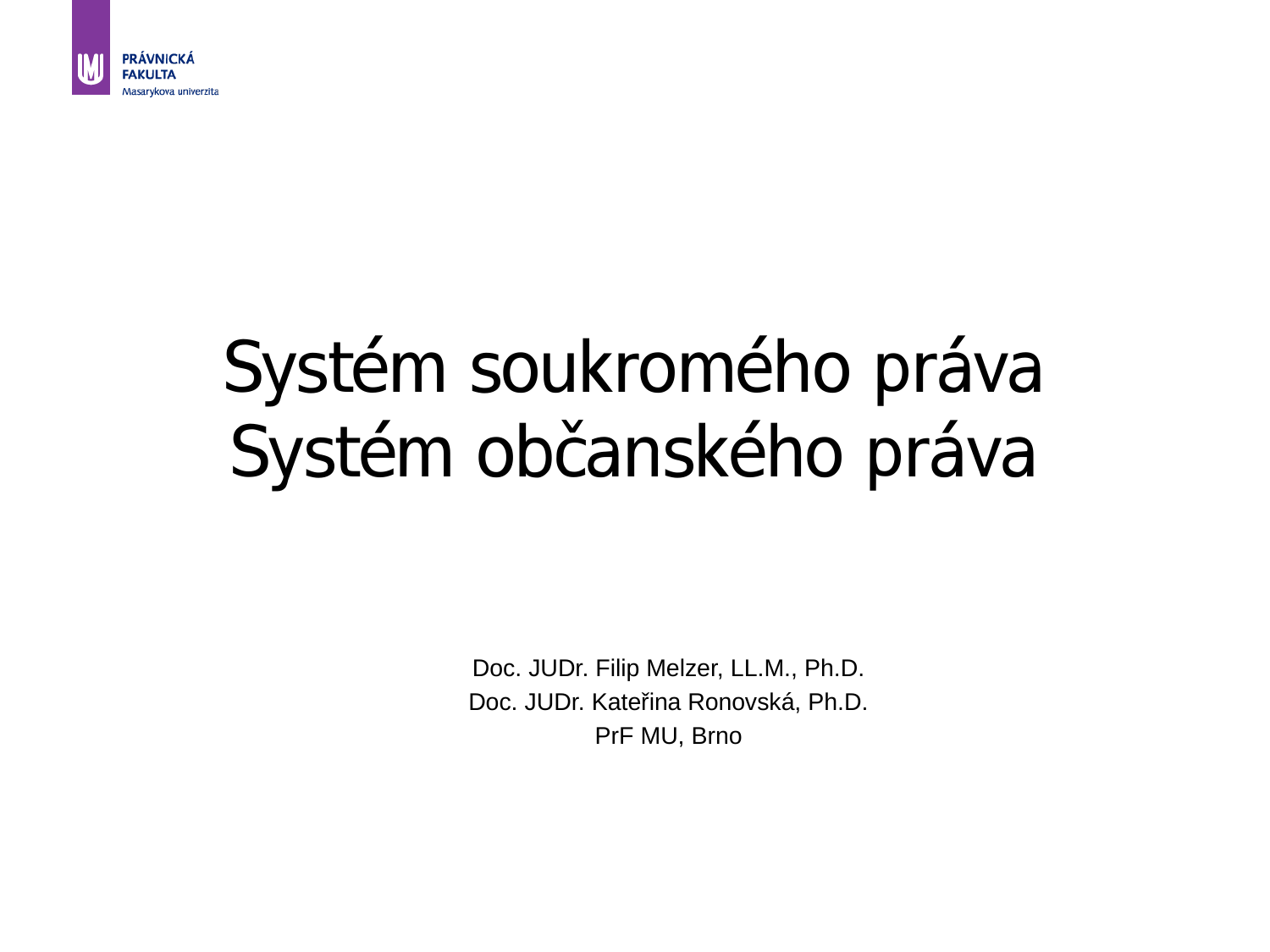

#
Systém soukromého práva
Systém občanského práva

Doc. JUDr. Filip Melzer, LL.M., Ph.D.
Doc. JUDr. Kateřina Ronovská, Ph.D.
PrF MU, Brno